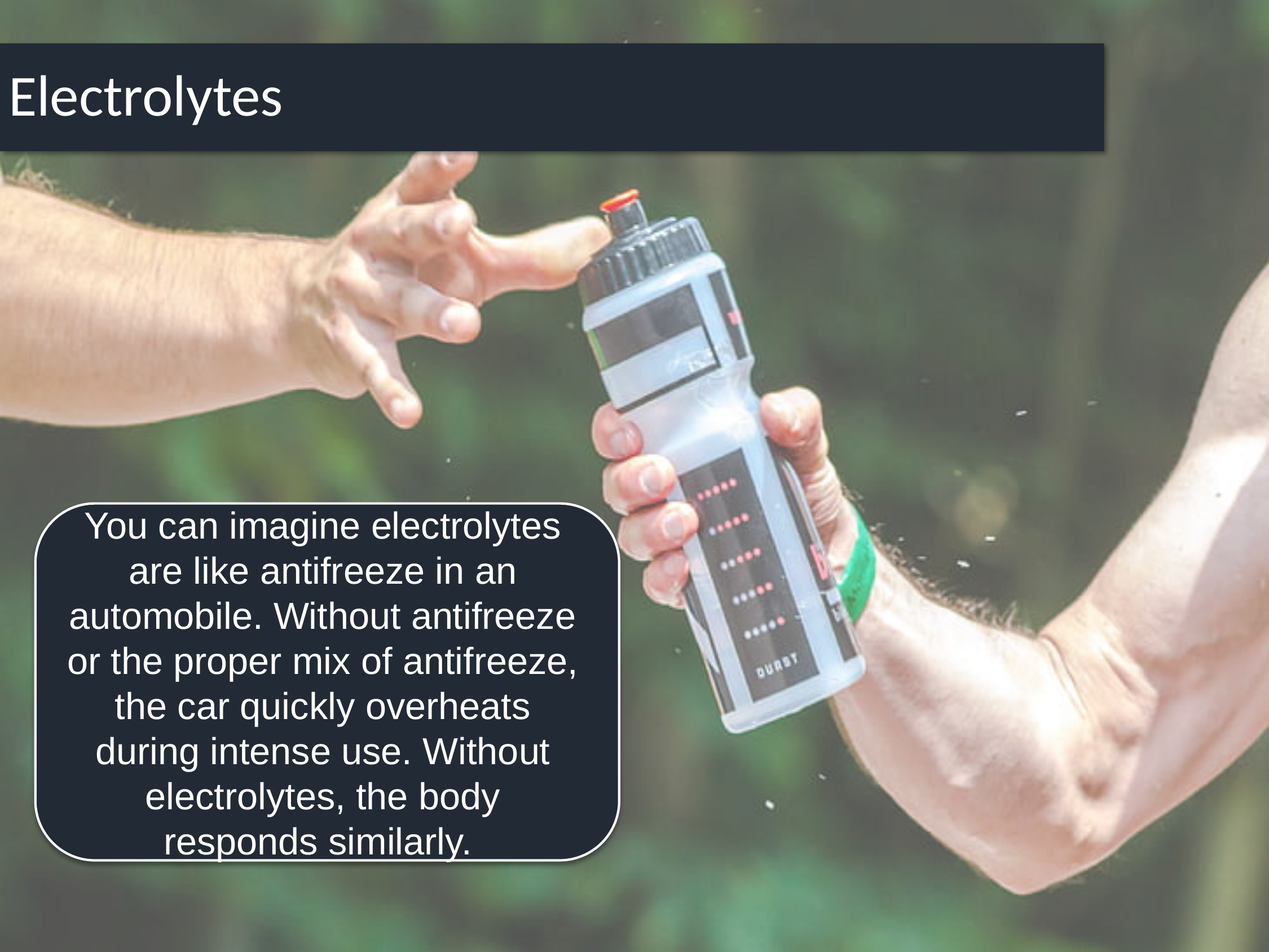

# Electrolytes

You can imagine electrolytes are like antifreeze in an automobile. Without antifreeze or the proper mix of antifreeze, the car quickly overheats during intense use. Without electrolytes, the body responds similarly.